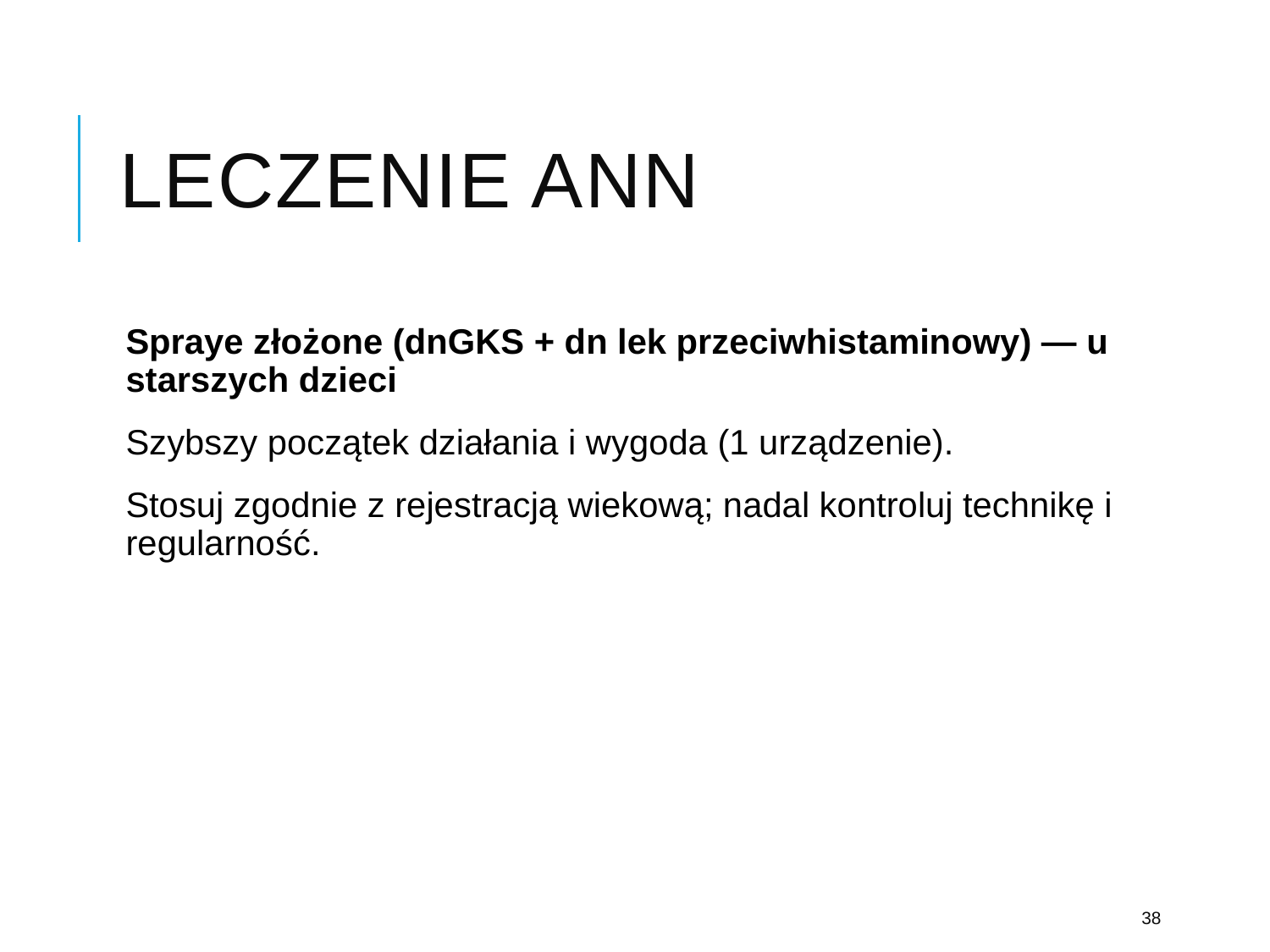

# Leczenie ANN
Spraye złożone (dnGKS + dn lek przeciwhistaminowy) — u starszych dzieci
Szybszy początek działania i wygoda (1 urządzenie).
Stosuj zgodnie z rejestracją wiekową; nadal kontroluj technikę i regularność.

38